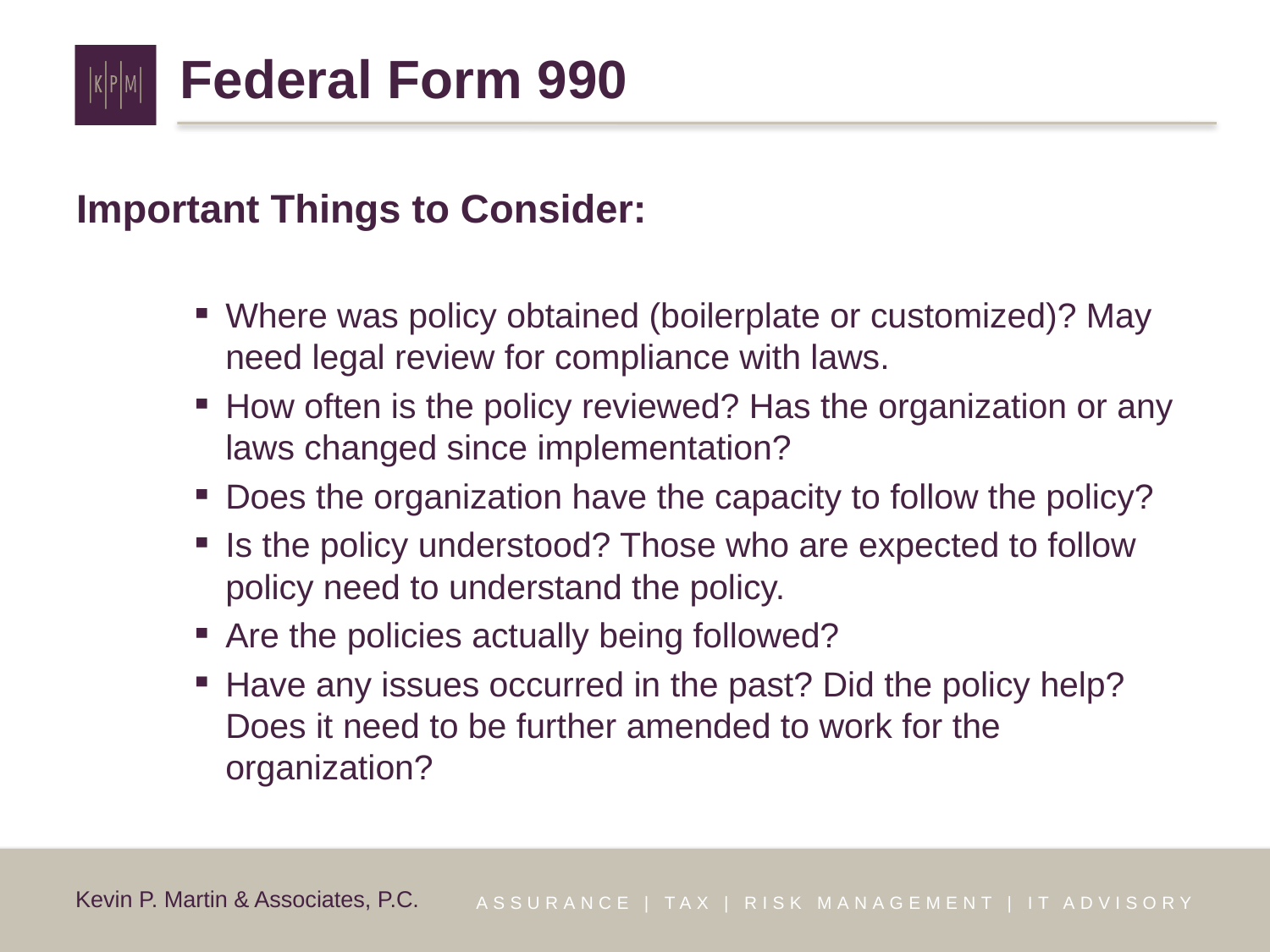

# Federal Form 990
Important Things to Consider:

Where was policy obtained (boilerplate or customized)? May need legal review for compliance with laws.
How often is the policy reviewed? Has the organization or any laws changed since implementation?
Does the organization have the capacity to follow the policy?
Is the policy understood? Those who are expected to follow policy need to understand the policy.
Are the policies actually being followed?
Have any issues occurred in the past? Did the policy help? Does it need to be further amended to work for the organization?